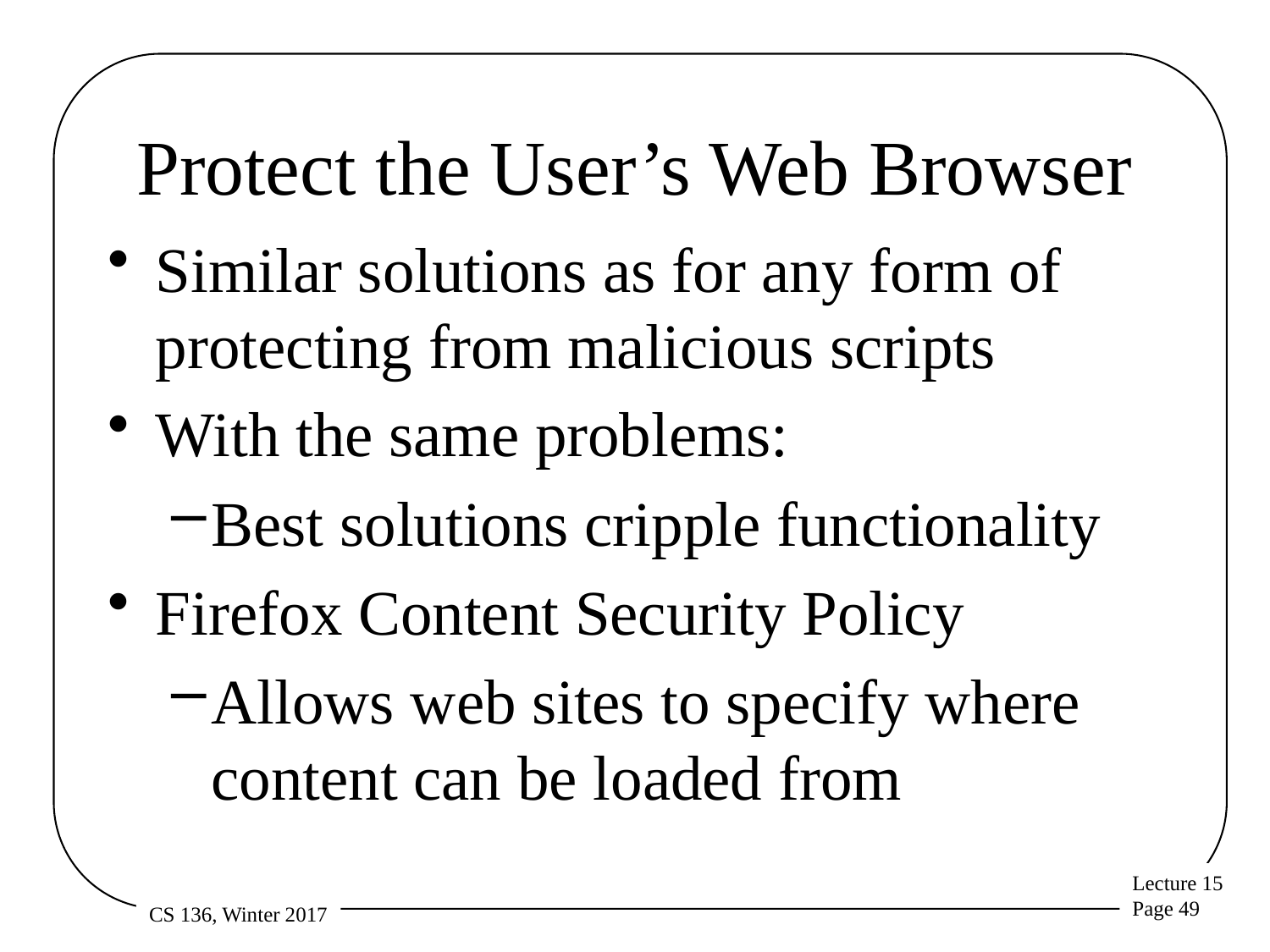

# Protect the User’s Web Browser
Similar solutions as for any form of protecting from malicious scripts
With the same problems:
Best solutions cripple functionality
Firefox Content Security Policy
Allows web sites to specify where content can be loaded from